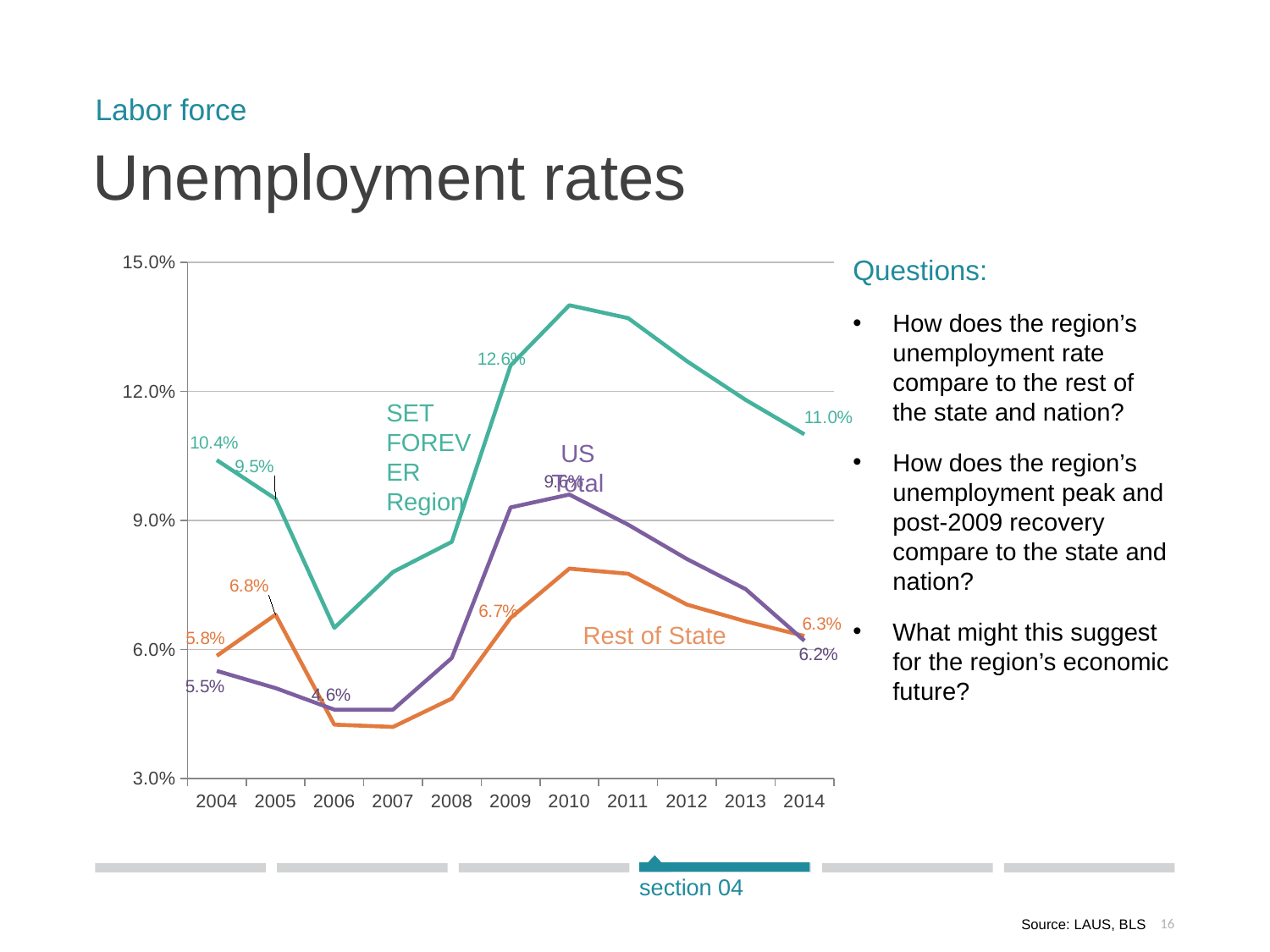

Labor force
# Unemployment rates

### Chart

| Category | LLRI | nonLLRI | US total |
|---|---|---|---|
| 2004 | 0.10400000000000001 | 0.0584978561112677 | 0.055 |
| 2005 | 0.095 | 0.06806636804901296 | 0.051 |
| 2006 | 0.065 | 0.04251862464770409 | 0.046 |
| 2007 | 0.078 | 0.04197997245311424 | 0.046 |
| 2008 | 0.085 | 0.04856357215475386 | 0.057999999999999996 |
| 2009 | 0.126 | 0.06730949504592393 | 0.09300000000000001 |
| 2010 | 0.14 | 0.07877083609071728 | 0.096 |
| 2011 | 0.13699999999999998 | 0.07757272029511048 | 0.08900000000000001 |
| 2012 | 0.127 | 0.07041536462905094 | 0.081 |
| 2013 | 0.11800000000000001 | 0.06651684354208068 | 0.07400000000000001 |
| 2014 | 0.11 | 0.06311693282382376 | 0.062 |
Questions:
How does the region’s unemployment rate compare to the rest of the state and nation?
How does the region’s unemployment peak and post-2009 recovery compare to the state and nation?
What might this suggest for the region’s economic future?
SET FOREVER Region
US Total
Rest of State

section 04
Source: LAUS, BLS